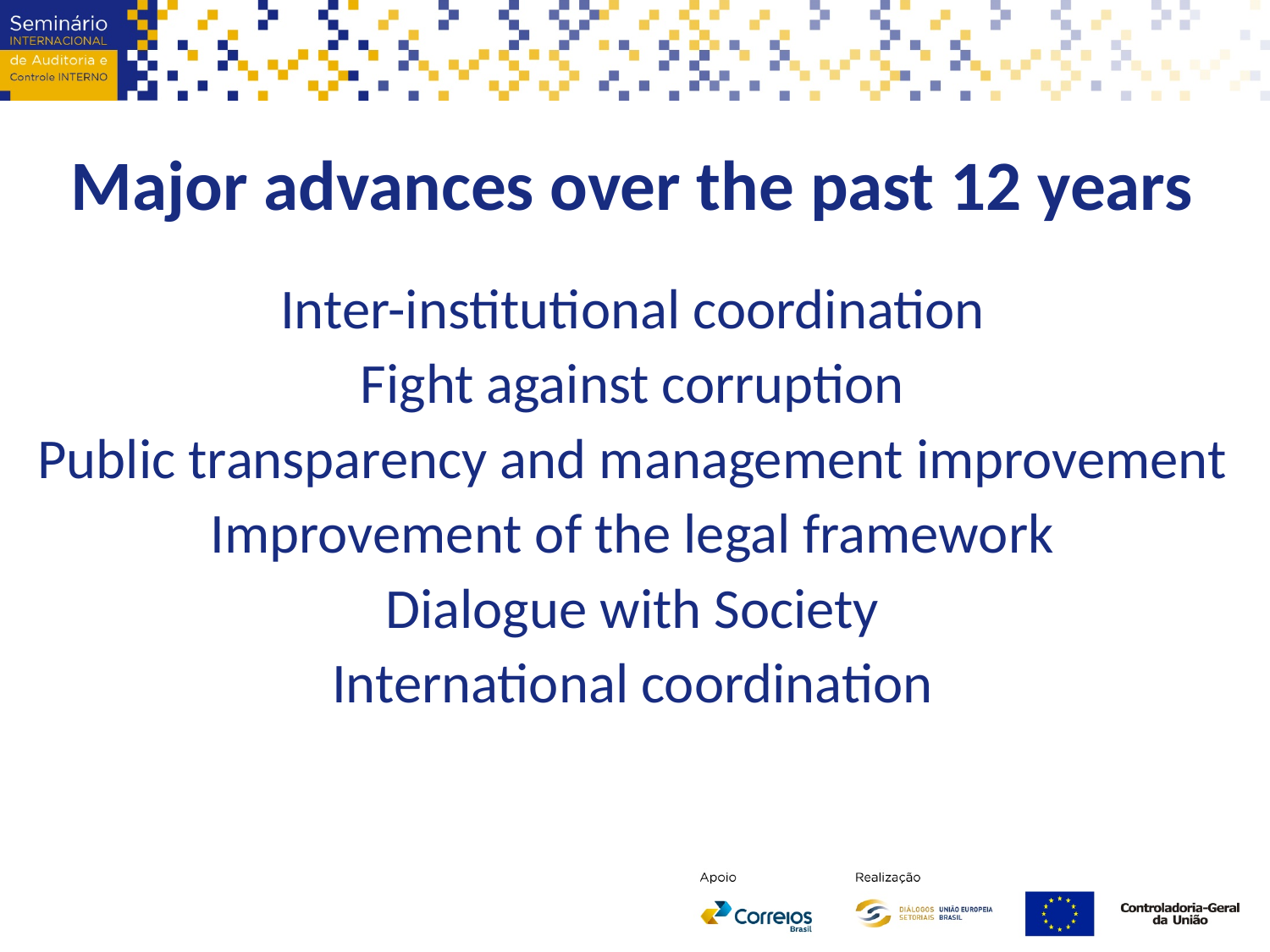

Major advances over the past 12 years

Inter-institutional coordination
Fight against corruption
Public transparency and management improvement
Improvement of the legal framework
Dialogue with Society
International coordination